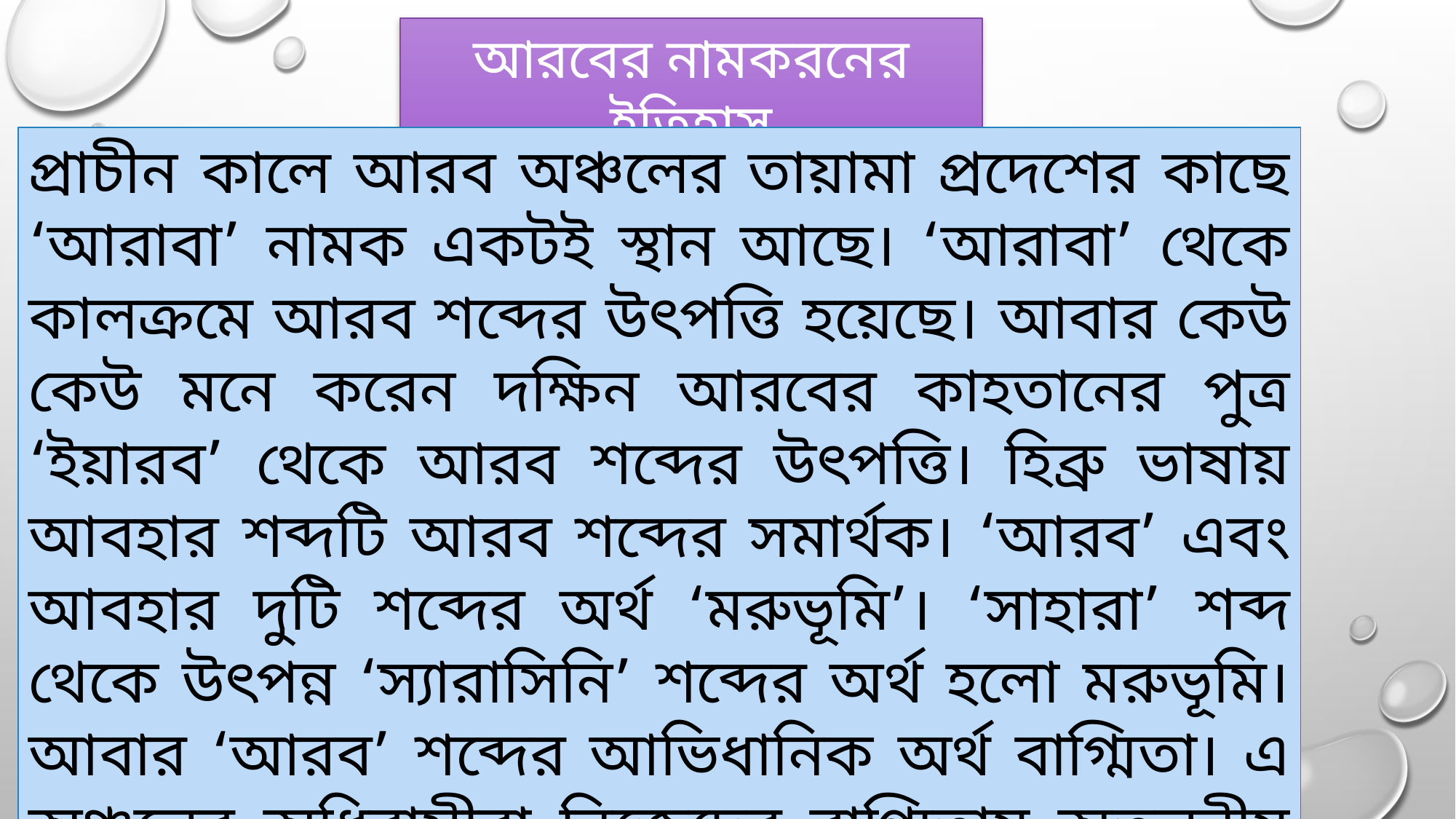

আরবের নামকরনের ইতিহাস
প্রাচীন কালে আরব অঞ্চলের তায়ামা প্রদেশের কাছে ‘আরাবা’ নামক একটই স্থান আছে। ‘আরাবা’ থেকে কালক্রমে আরব শব্দের উৎপত্তি হয়েছে। আবার কেউ কেউ মনে করেন দক্ষিন আরবের কাহতানের পুত্র ‘ইয়ারব’ থেকে আরব শব্দের উৎপত্তি। হিব্রু ভাষায় আবহার শব্দটি আরব শব্দের সমার্থক। ‘আরব’ এবং আবহার দুটি শব্দের অর্থ ‘মরুভূমি’। ‘সাহারা’ শব্দ থেকে উৎপন্ন ‘স্যারাসিনি’ শব্দের অর্থ হলো মরুভূমি। আবার ‘আরব’ শব্দের আভিধানিক অর্থ বাগ্মিতা। এ অঞ্চলের অধিবাসীরা নিজেদের বাগ্মিতায় অতুলনীয় মনে করত। মূলত এ অঞ্চলের অধিকাংশ স্থান মরুময় বলে আরব নামকরন করা হয়েছে।